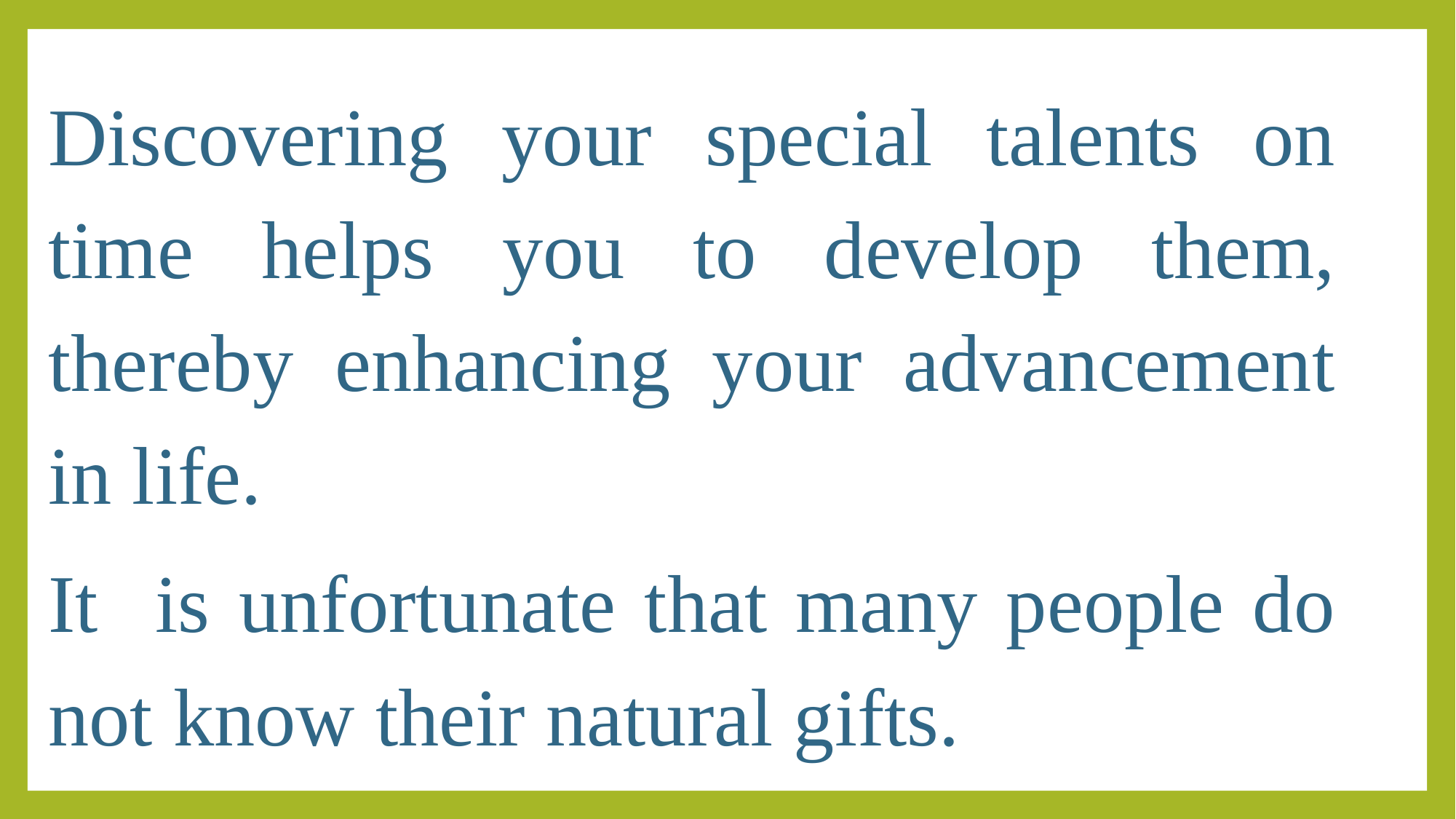

Discovering your special talents on time helps you to develop them, thereby enhancing your advancement in life.
It  is unfortunate that many people do not know their natural gifts.